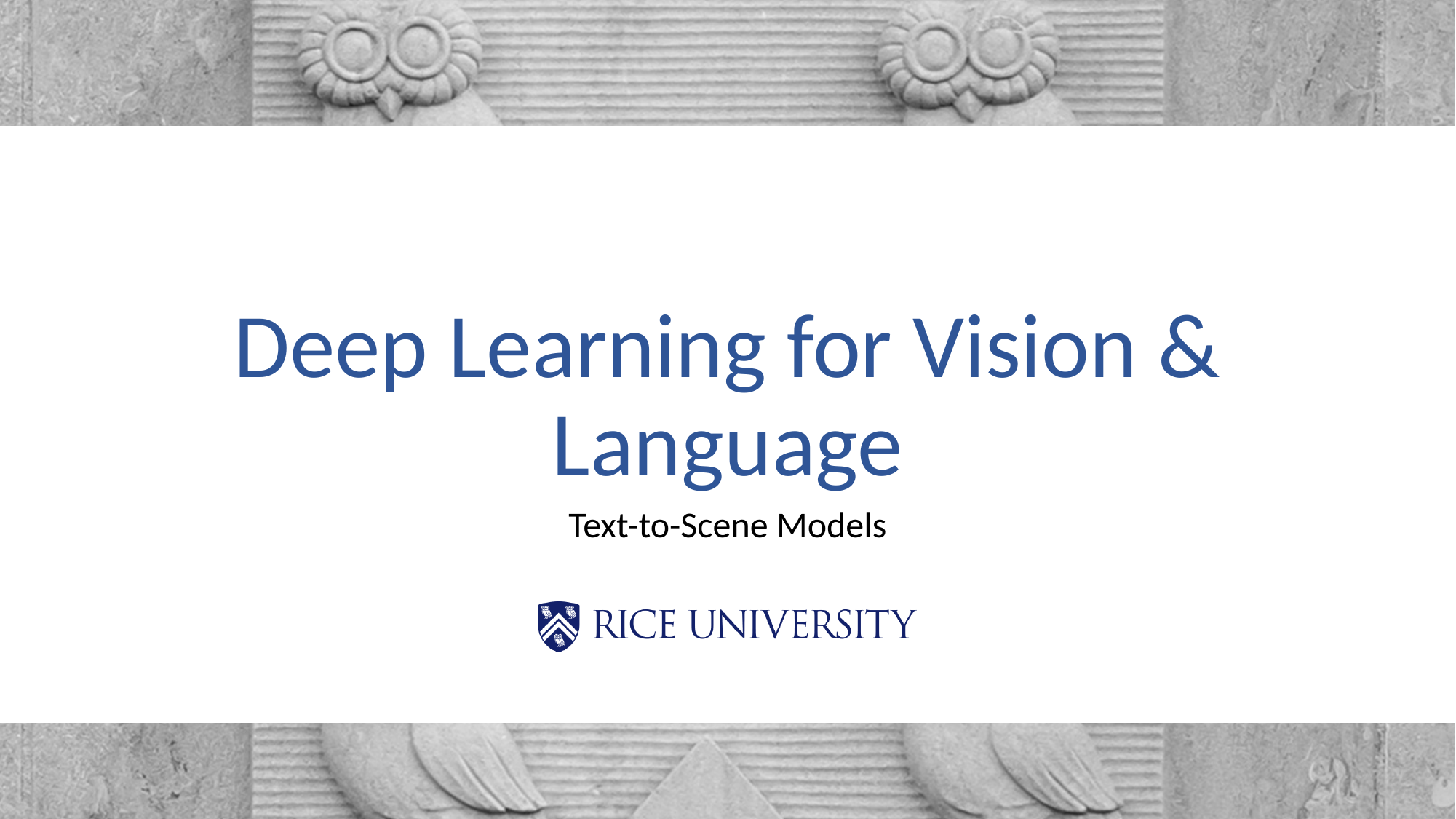

# Deep Learning for Vision & Language
Text-to-Scene Models